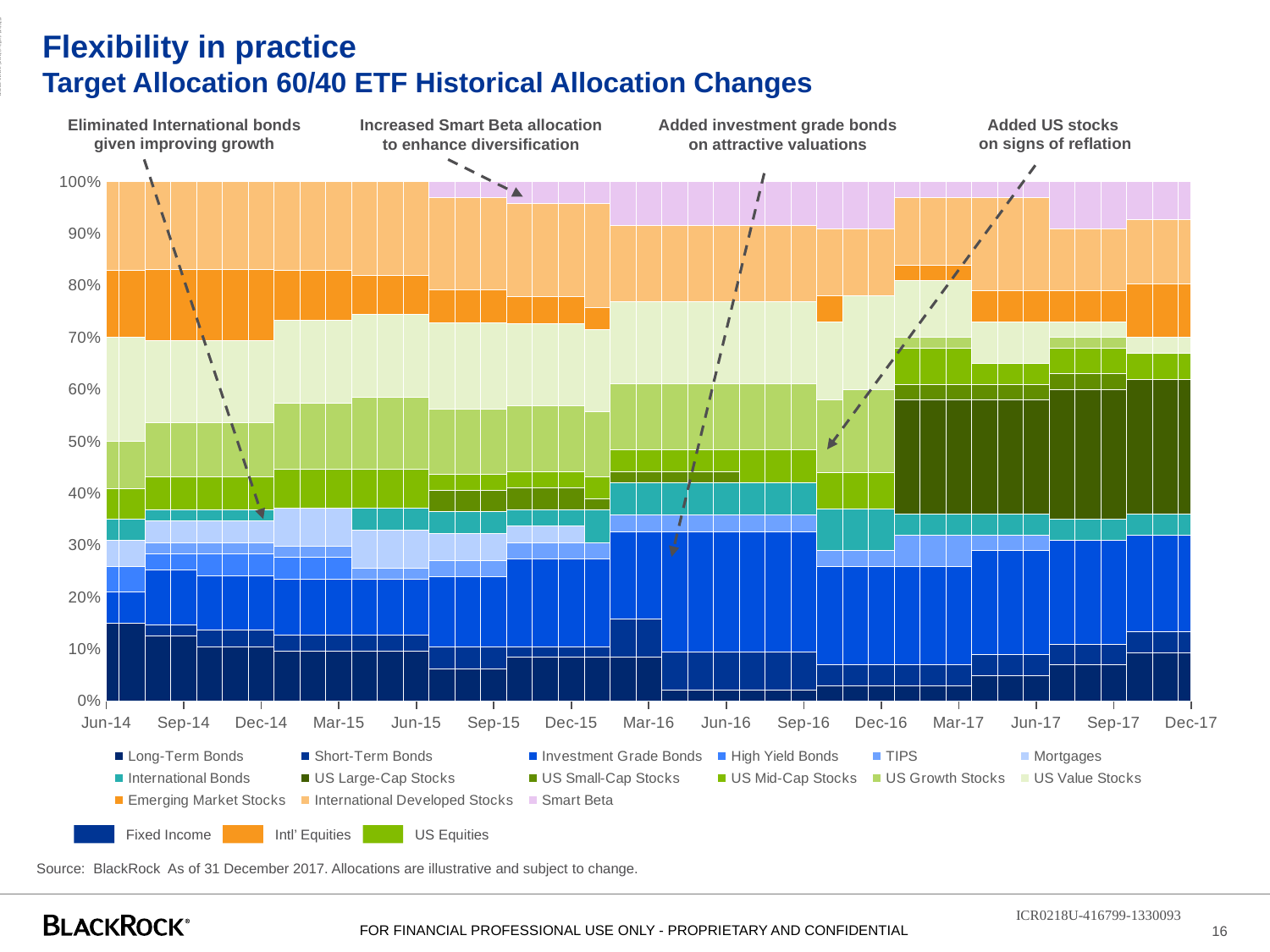

ADMASTER-STAMP!ICR0218U-416799-1330093
# Flexibility in practice Target Allocation 60/40 ETF Historical Allocation Changes
Eliminated International bonds given improving growth
Increased Smart Beta allocation to enhance diversification
Added investment grade bonds on attractive valuations
Added US stocks
on signs of reflation

[unsupported chart]

Fixed Income
Intl’ Equities
US Equities

Source:  BlackRock  As of 31 December 2017. Allocations are illustrative and subject to change.
ICR0218U-416799-1330093
16
FOR FINANCIAL PROFESSIONAL USE ONLY - PROPRIETARY AND CONFIDENTIAL